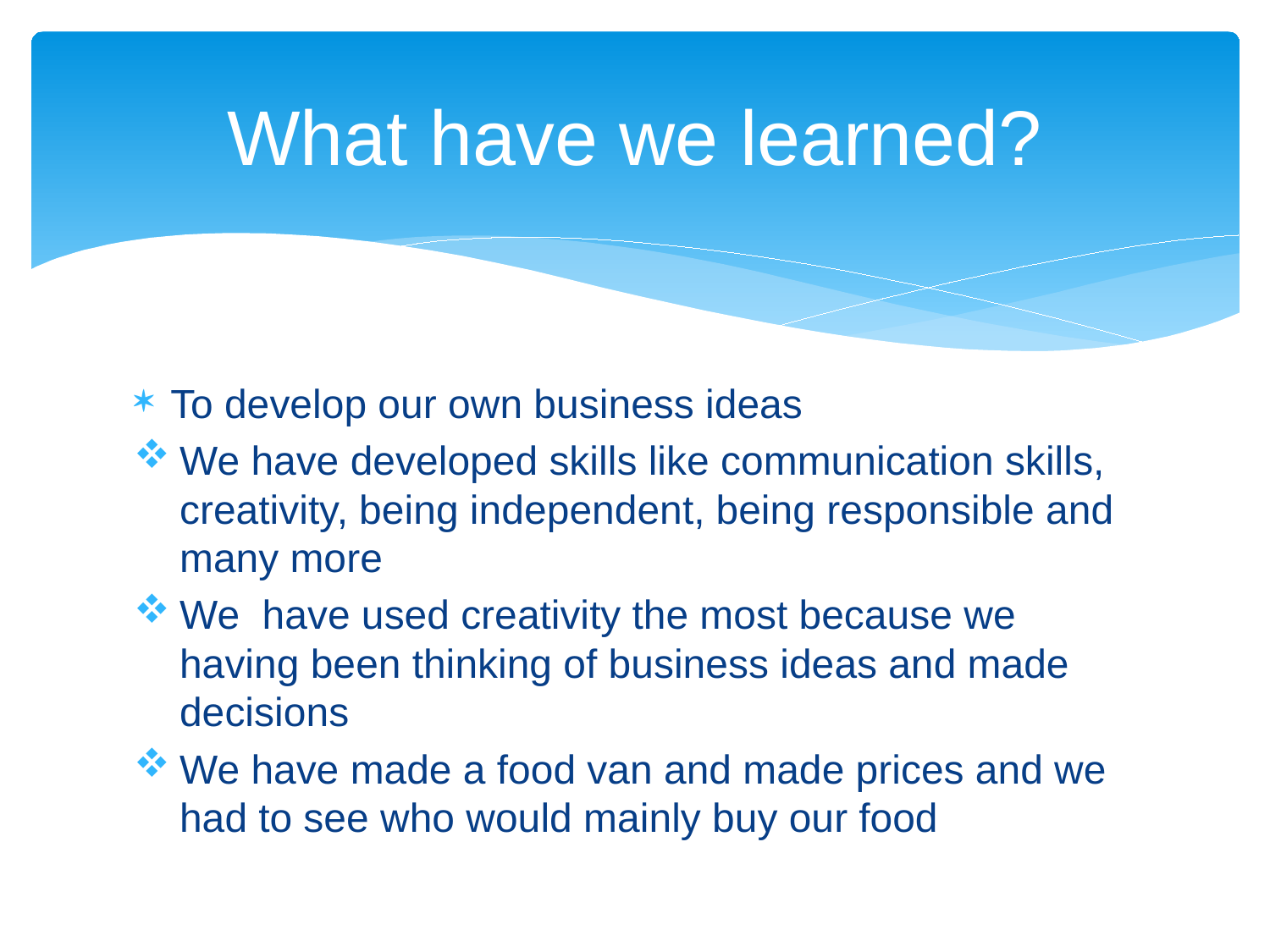

# What have we learned?
To develop our own business ideas
We have developed skills like communication skills, creativity, being independent, being responsible and many more
We  have used creativity the most because we having been thinking of business ideas and made decisions
We have made a food van and made prices and we had to see who would mainly buy our food